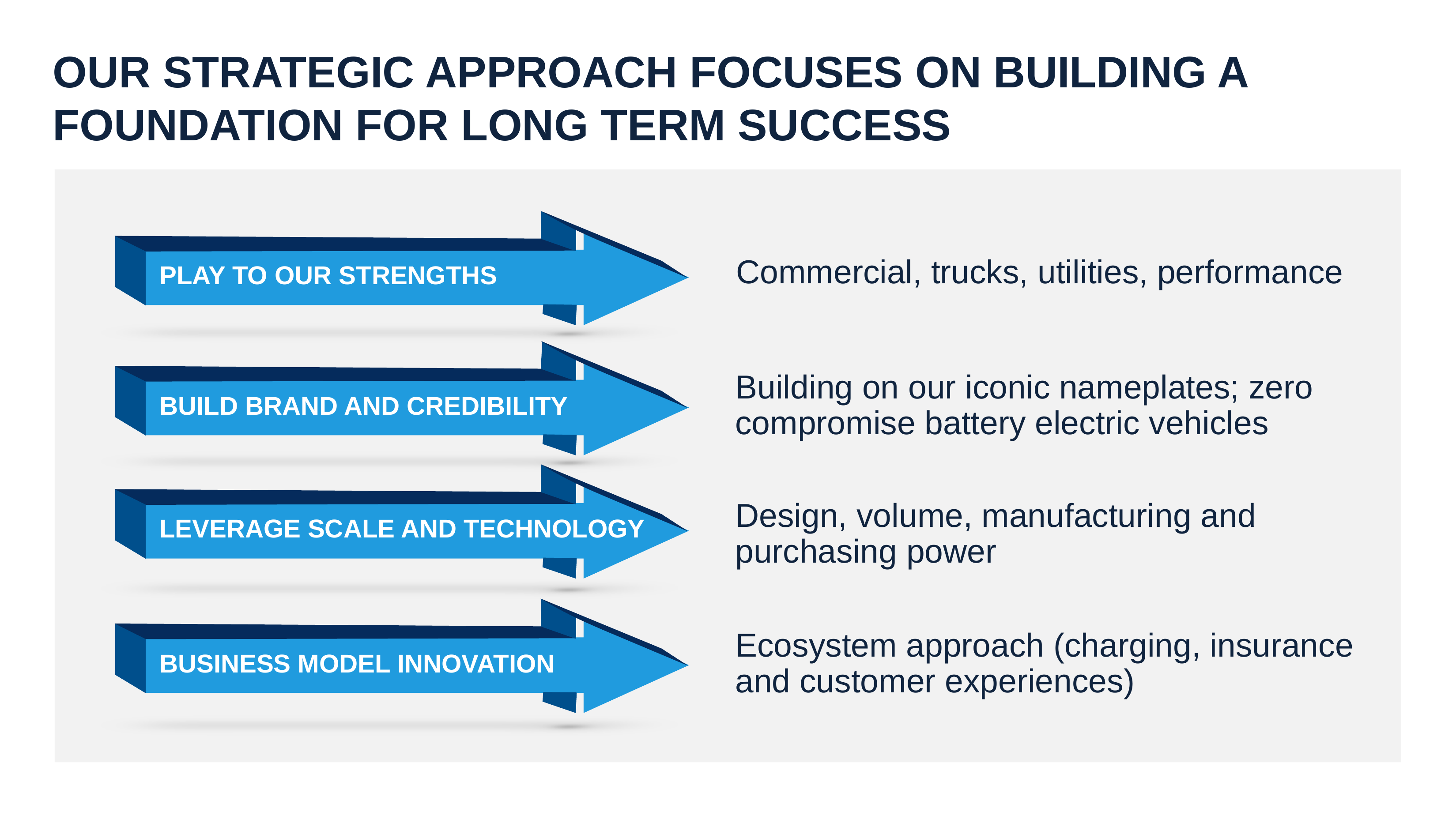

OUR STRATEGIC APPROACH FOCUSES ON BUILDING A FOUNDATION FOR LONG TERM SUCCESS

Commercial, trucks, utilities, performance
PLAY TO OUR STRENGTHS

Building on our iconic nameplates; zero compromise battery electric vehicles
BUILD BRAND AND CREDIBILITY

Design, volume, manufacturing and
purchasing power
LEVERAGE SCALE AND TECHNOLOGY

Ecosystem approach (charging, insurance and customer experiences)
BUSINESS MODEL INNOVATION